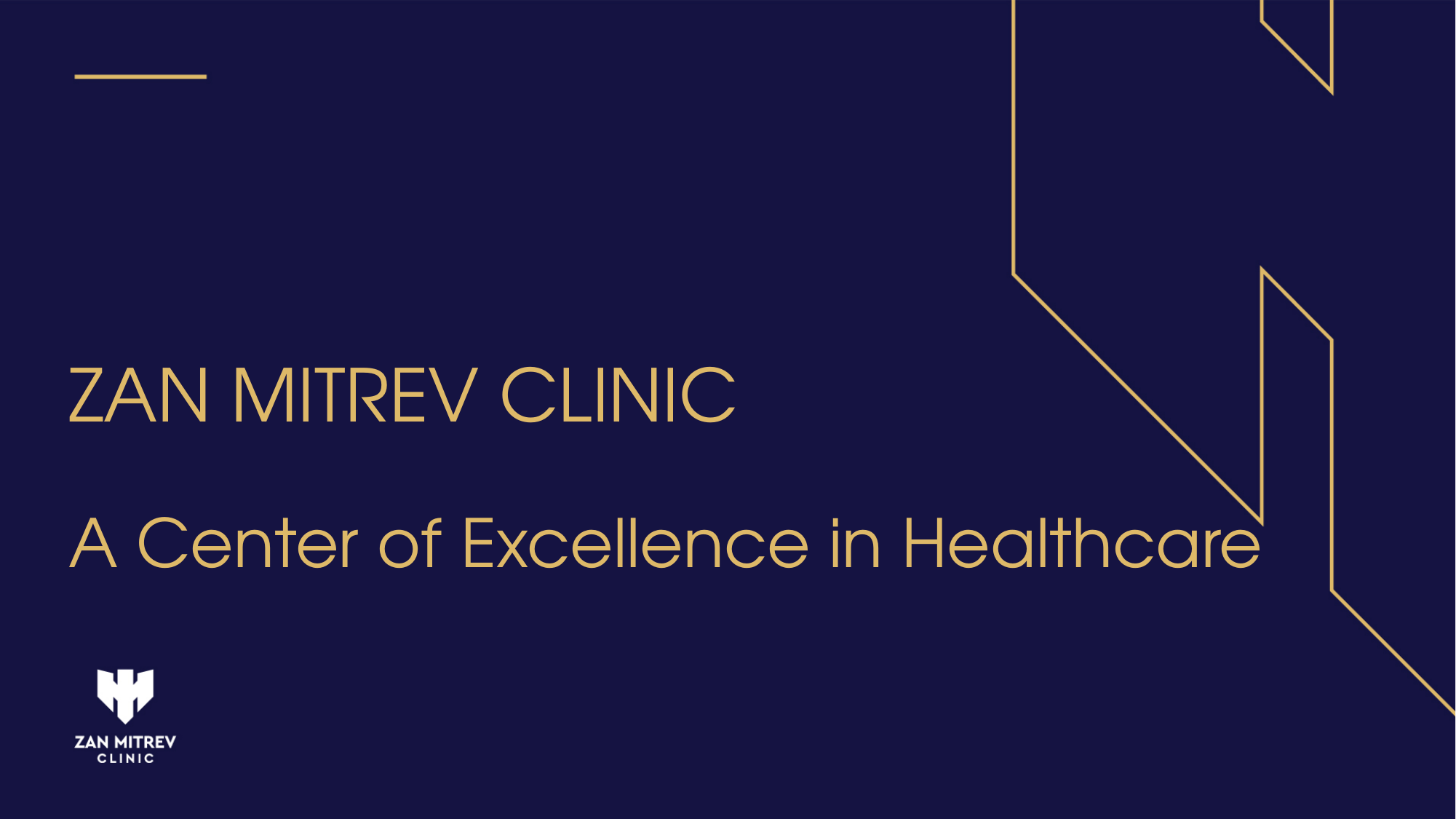

# ZAN MITREV CLINIC A Center of Excellence in Healthcare